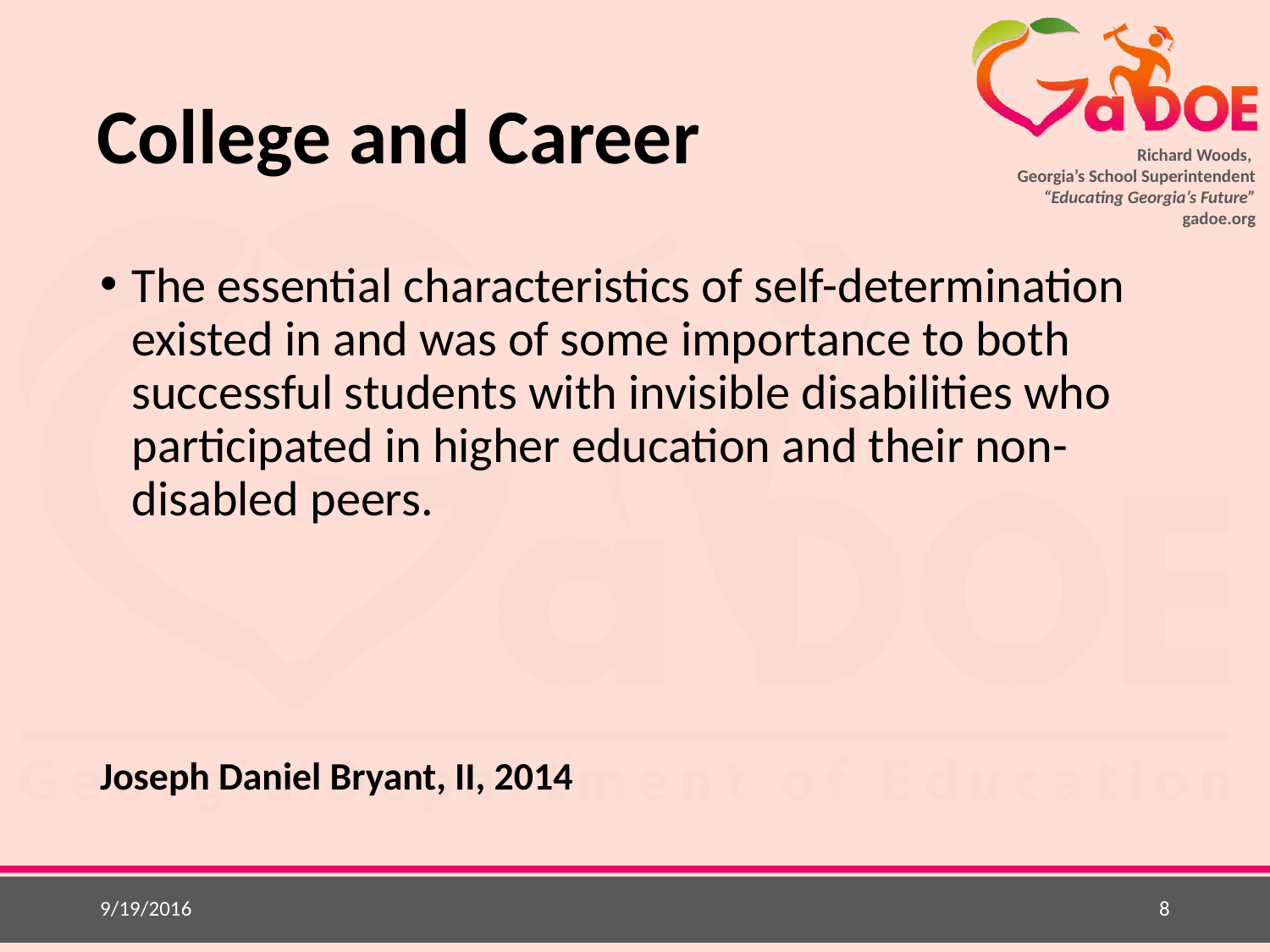

# College and Career
The essential characteristics of self-determination existed in and was of some importance to both successful students with invisible disabilities who participated in higher education and their non-disabled peers.

Joseph Daniel Bryant, II, 2014

9/19/2016
8